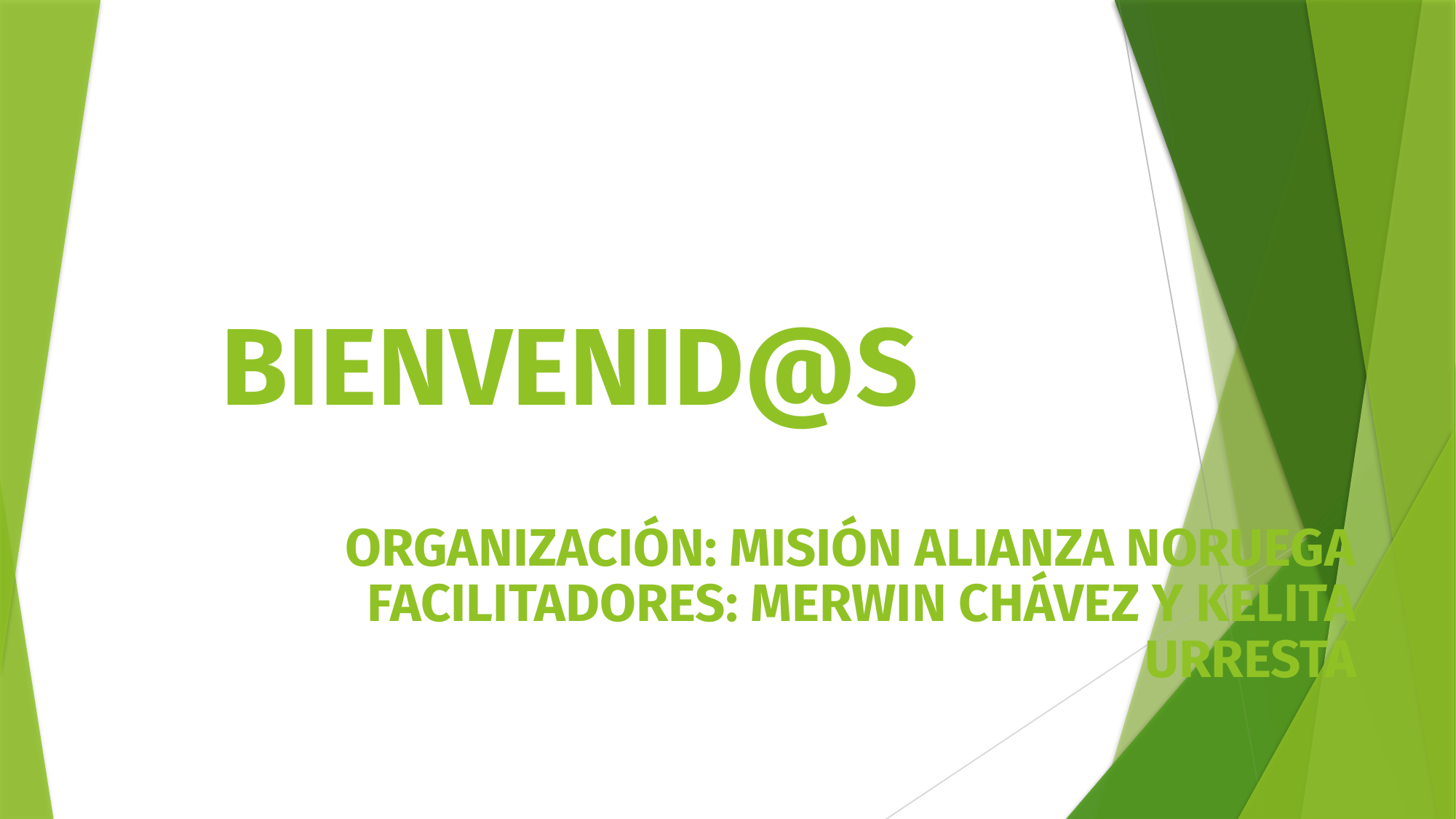

# Bienvenid@s
Organización: misión Alianza noruega
Facilitadores: Merwin CHÁVEZ Y KELITA URRESTA